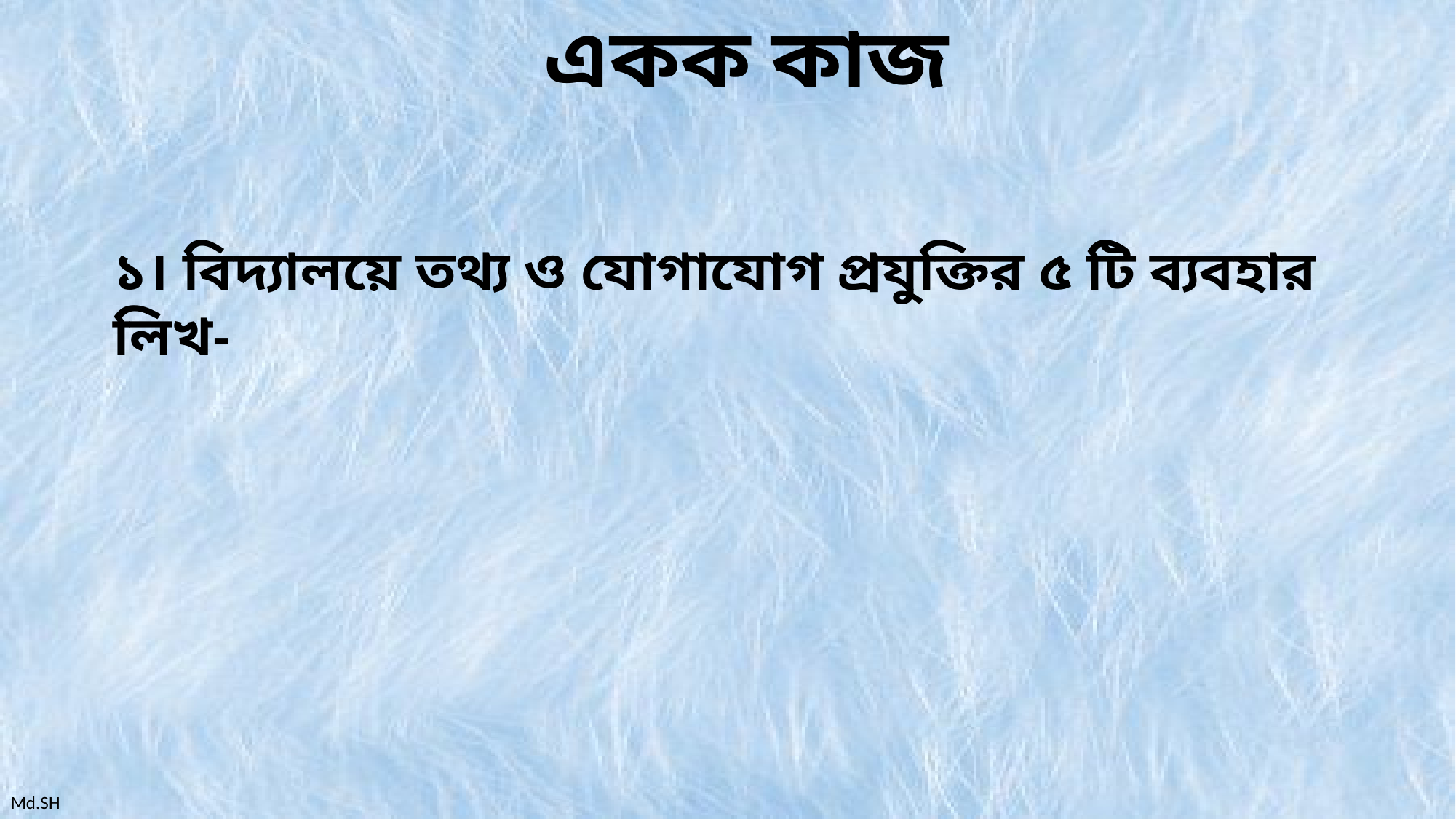

একক কাজ
১। বিদ্যালয়ে তথ্য ও যোগাযোগ প্রযুক্তির ৫ টি ব্যবহার লিখ-